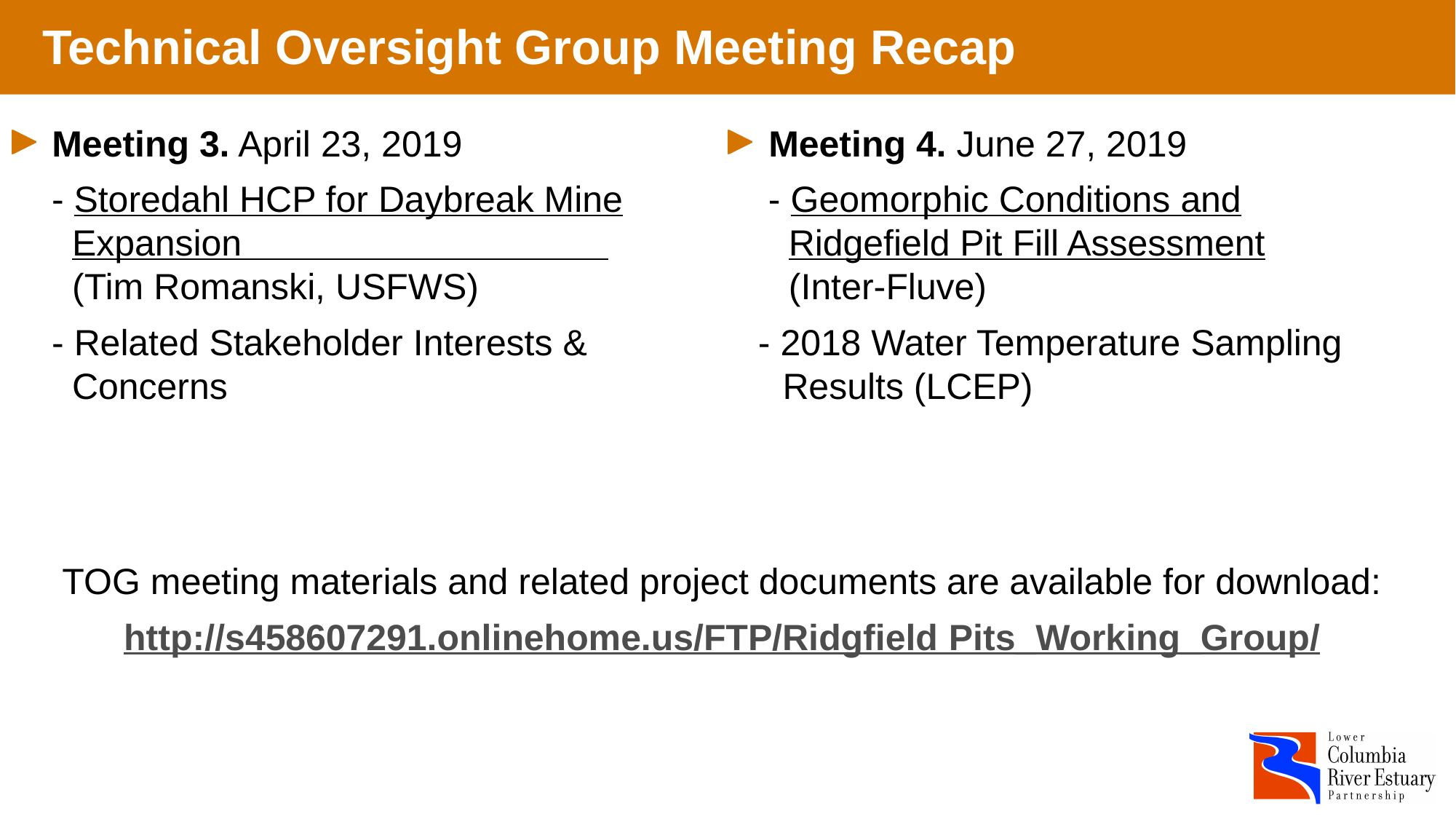

Technical Oversight Group Meeting Recap
Meeting 3. April 23, 2019
    - Storedahl HCP for Daybreak Mine Expansion                                     (Tim Romanski, USFWS)
    - Related Stakeholder Interests & Concerns
Meeting 4. June 27, 2019
    - Geomorphic Conditions and Ridgefield Pit Fill Assessment    (Inter-Fluve)
   - 2018 Water Temperature Sampling Results (LCEP)
TOG meeting materials and related project documents are available for download:
http://s458607291.onlinehome.us/FTP/Ridgfield Pits_Working_Group/